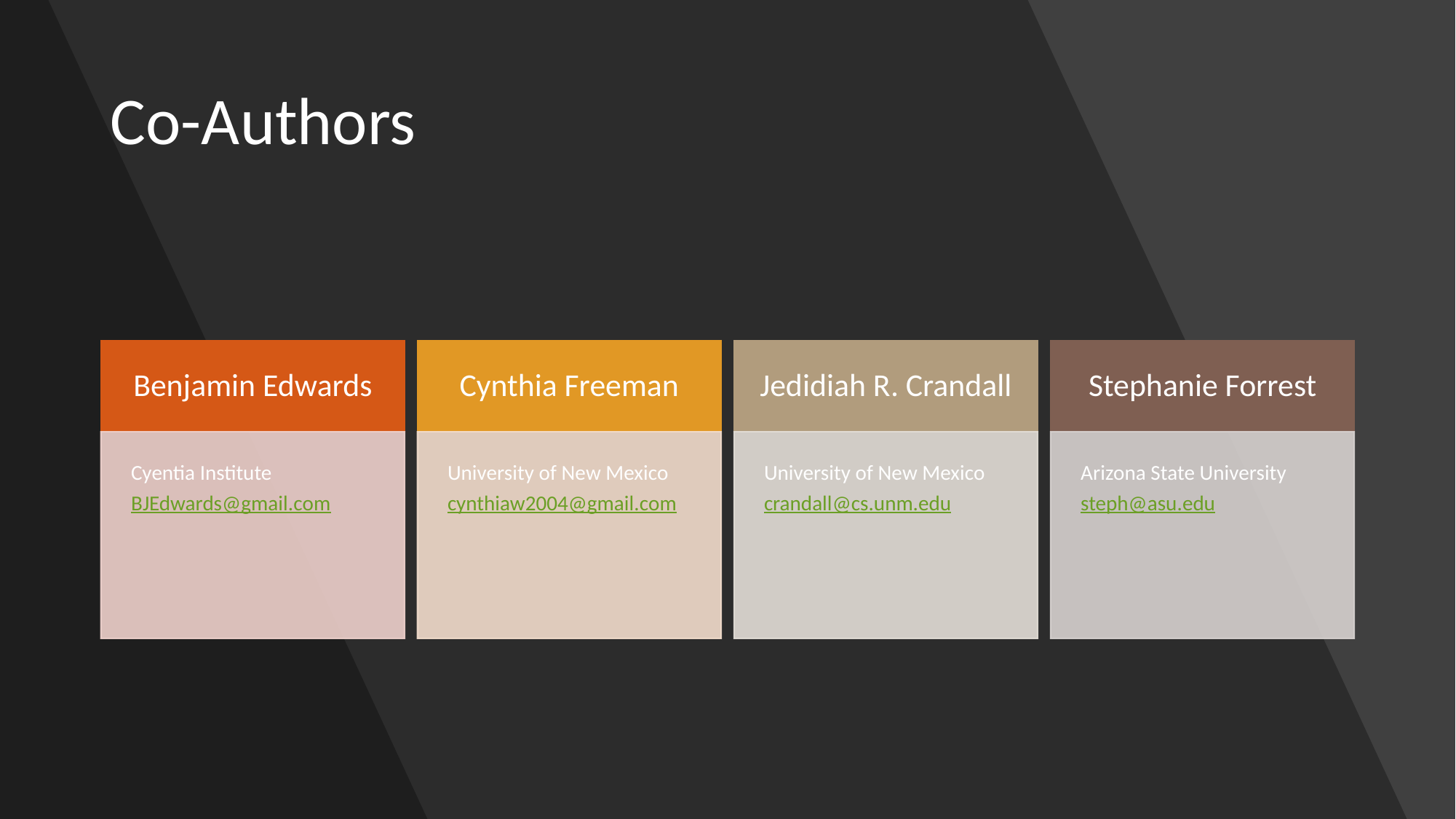

# Co-Authors
Benjamin Edwards
Cyentia Institute
BJEdwards@gmail.com
Cynthia Freeman
University of New Mexico
cynthiaw2004@gmail.com
Jedidiah R. Crandall
University of New Mexico
crandall@cs.unm.edu
Stephanie Forrest
Arizona State University
steph@asu.edu